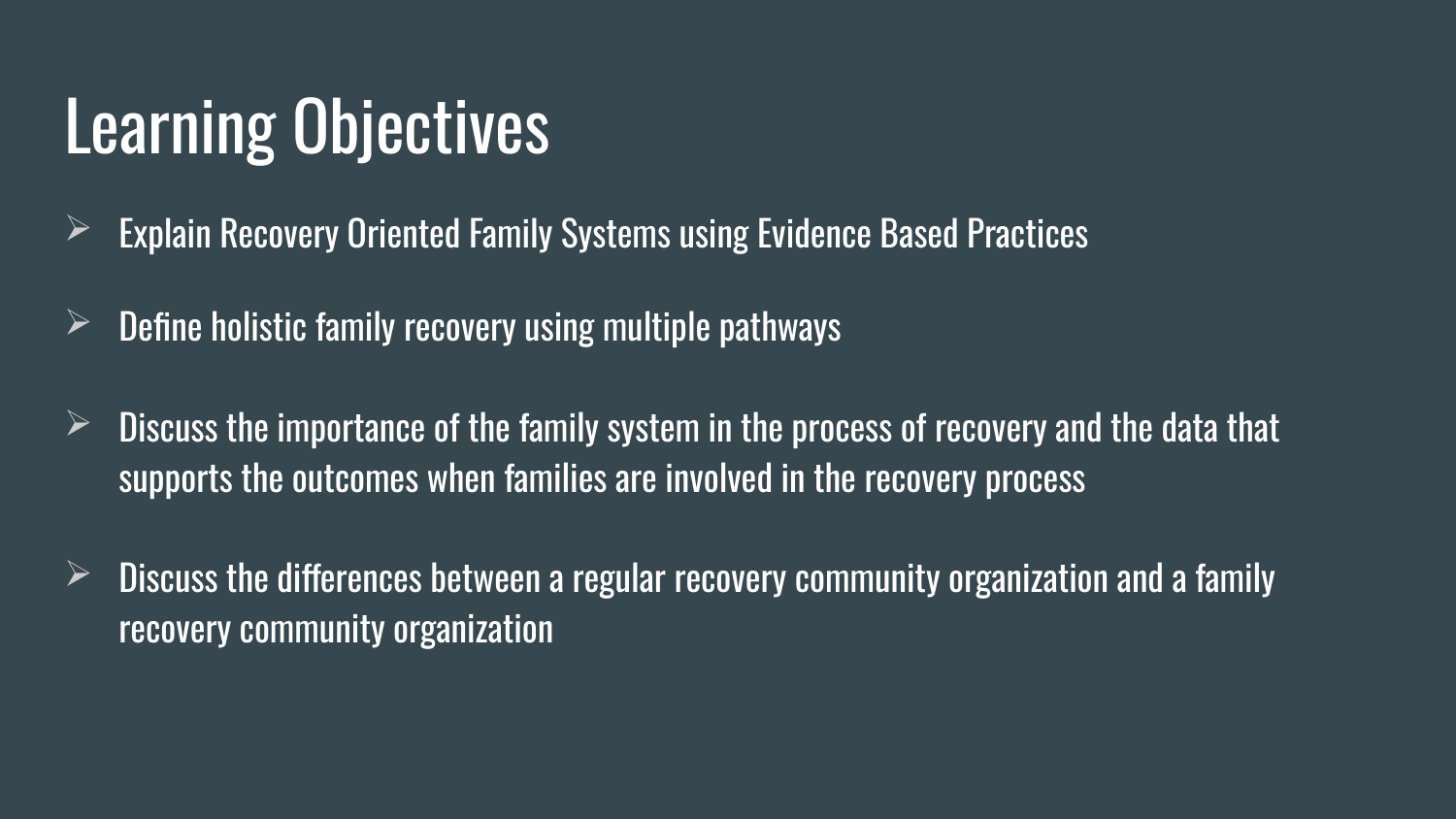

# Learning Objectives
Explain Recovery Oriented Family Systems using Evidence Based Practices
Define holistic family recovery using multiple pathways
Discuss the importance of the family system in the process of recovery and the data that supports the outcomes when families are involved in the recovery process
Discuss the differences between a regular recovery community organization and a family recovery community organization